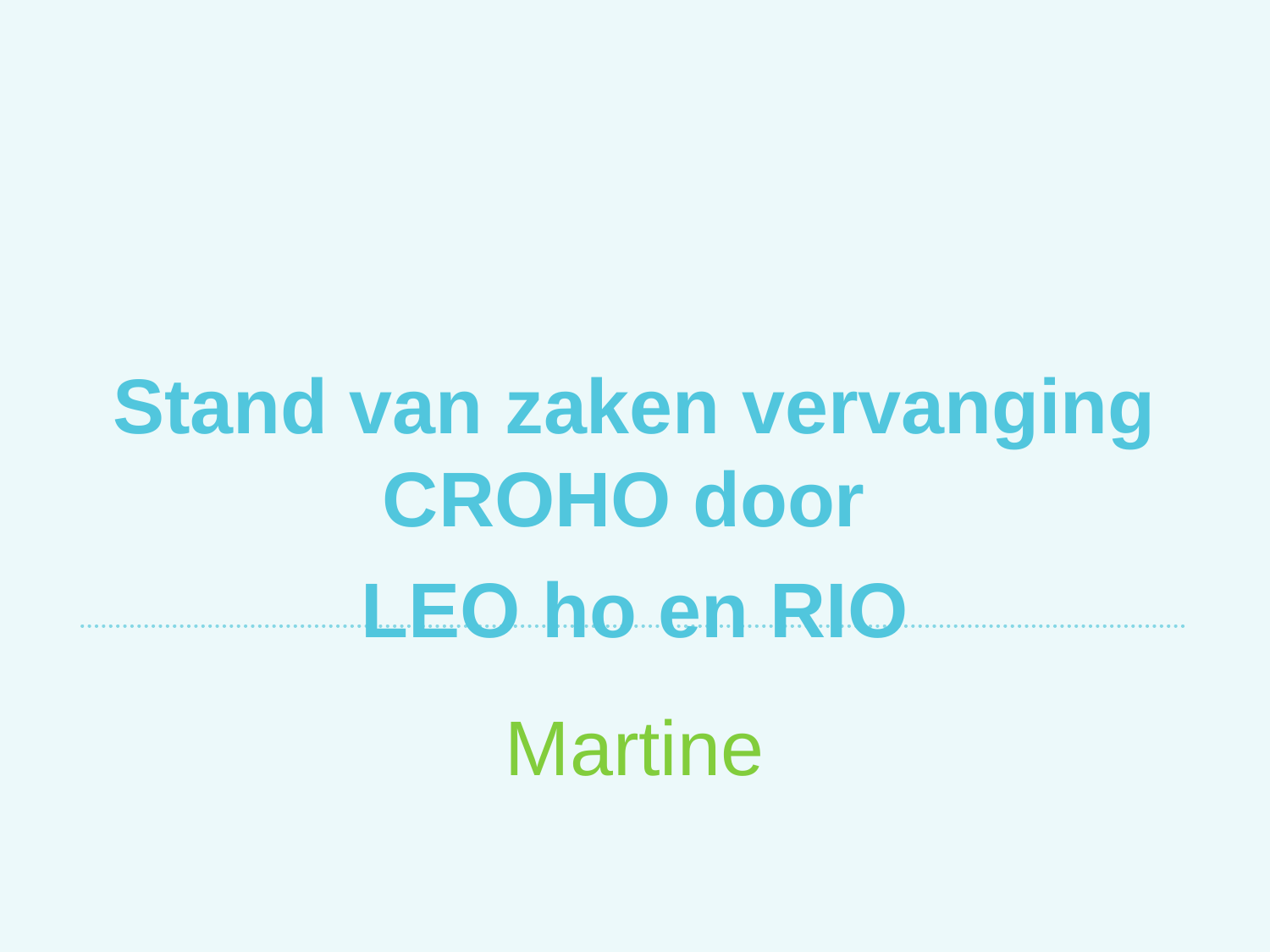

Stand van zaken vervanging CROHO door
LEO ho en RIO
Martine